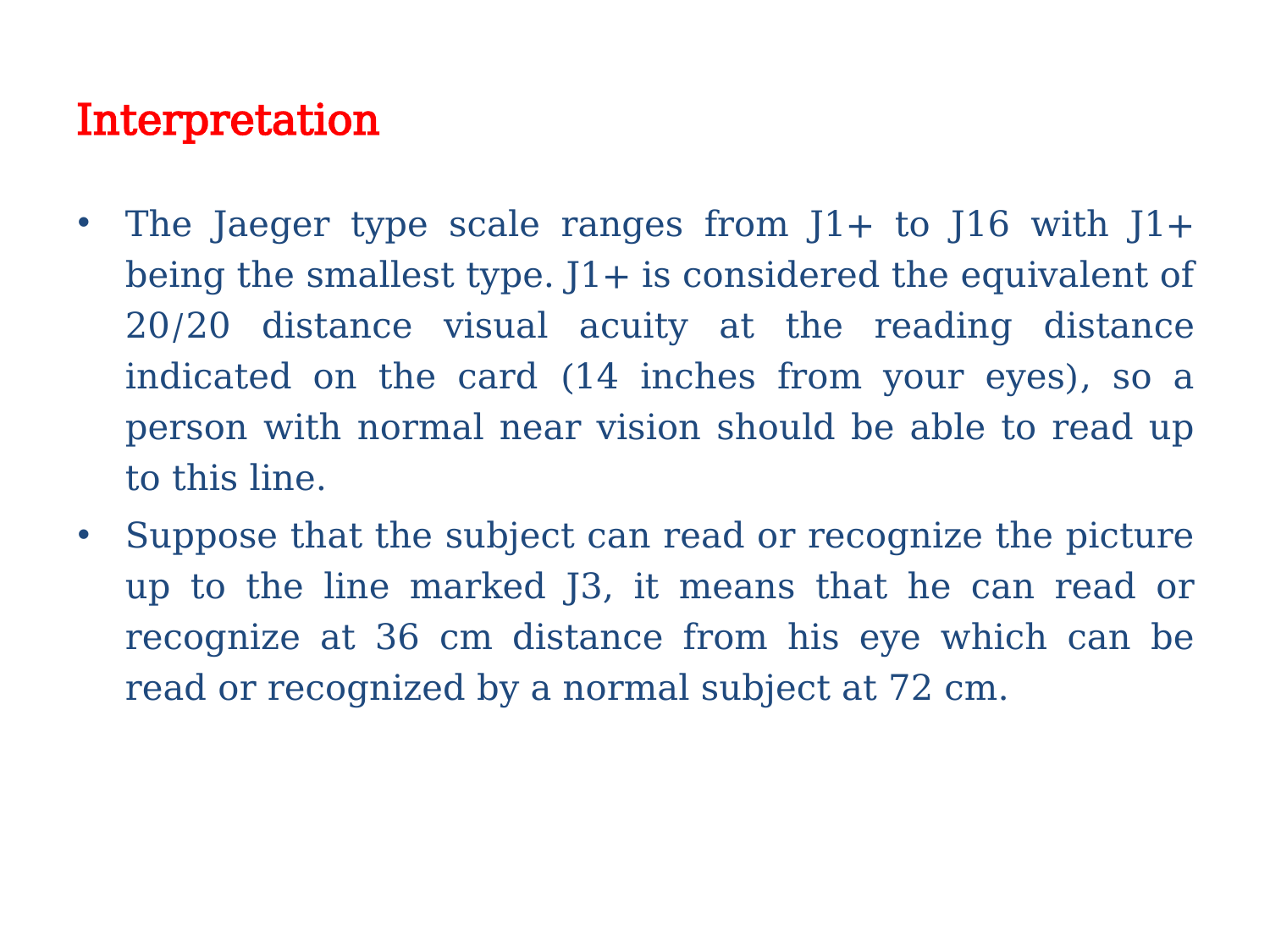

# Interpretation
The Jaeger type scale ranges from J1+ to J16 with J1+ being the smallest type. J1+ is considered the equivalent of 20/20 distance visual acuity at the reading distance indicated on the card (14 inches from your eyes), so a person with normal near vision should be able to read up to this line.
Suppose that the subject can read or recognize the picture up to the line marked J3, it means that he can read or recognize at 36 cm distance from his eye which can be read or recognized by a normal subject at 72 cm.